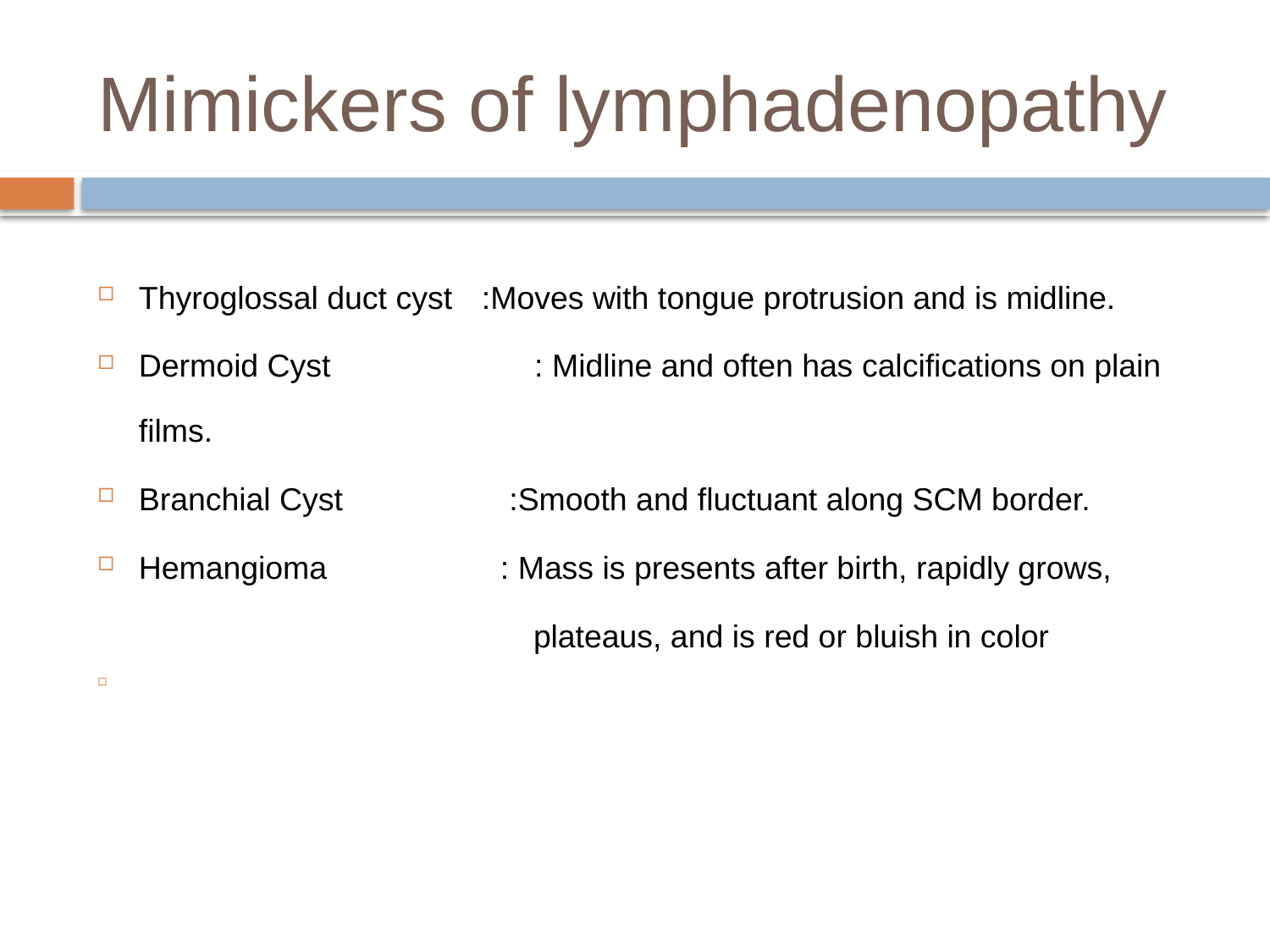

# Mimickers of lymphadenopathy

Thyroglossal duct cyst 	:Moves with tongue protrusion and is midline.
Dermoid Cyst                       : Midline and often has calcifications on plain films.
Branchial Cyst 	                :Smooth and fluctuant along SCM border.
Hemangioma 	               : Mass is presents after birth, rapidly grows,
                                                 plateaus, and is red or bluish in color